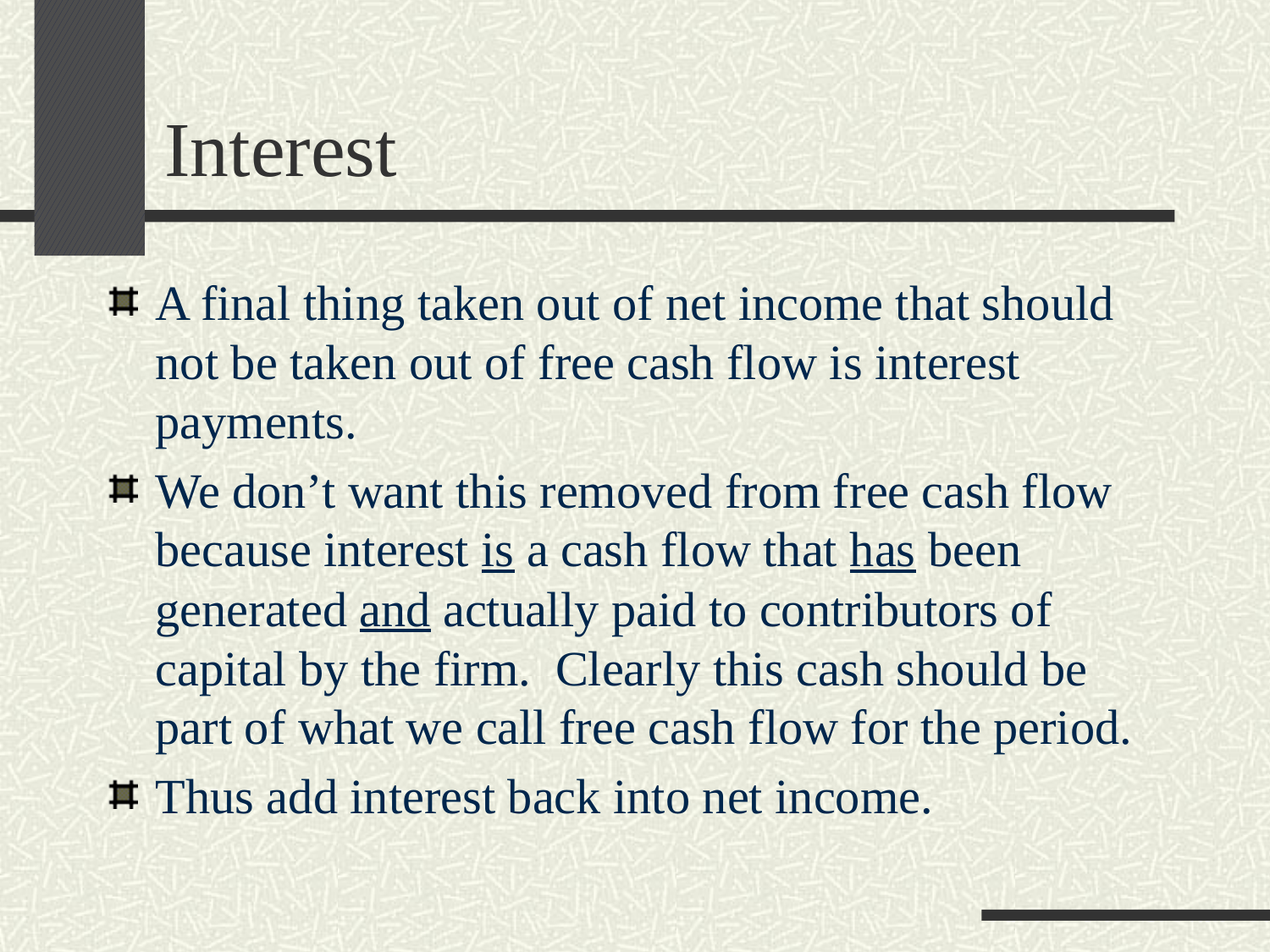

# Interest
A final thing taken out of net income that should not be taken out of free cash flow is interest payments.
We don’t want this removed from free cash flow because interest is a cash flow that has been generated and actually paid to contributors of capital by the firm.  Clearly this cash should be part of what we call free cash flow for the period.
Thus add interest back into net income.